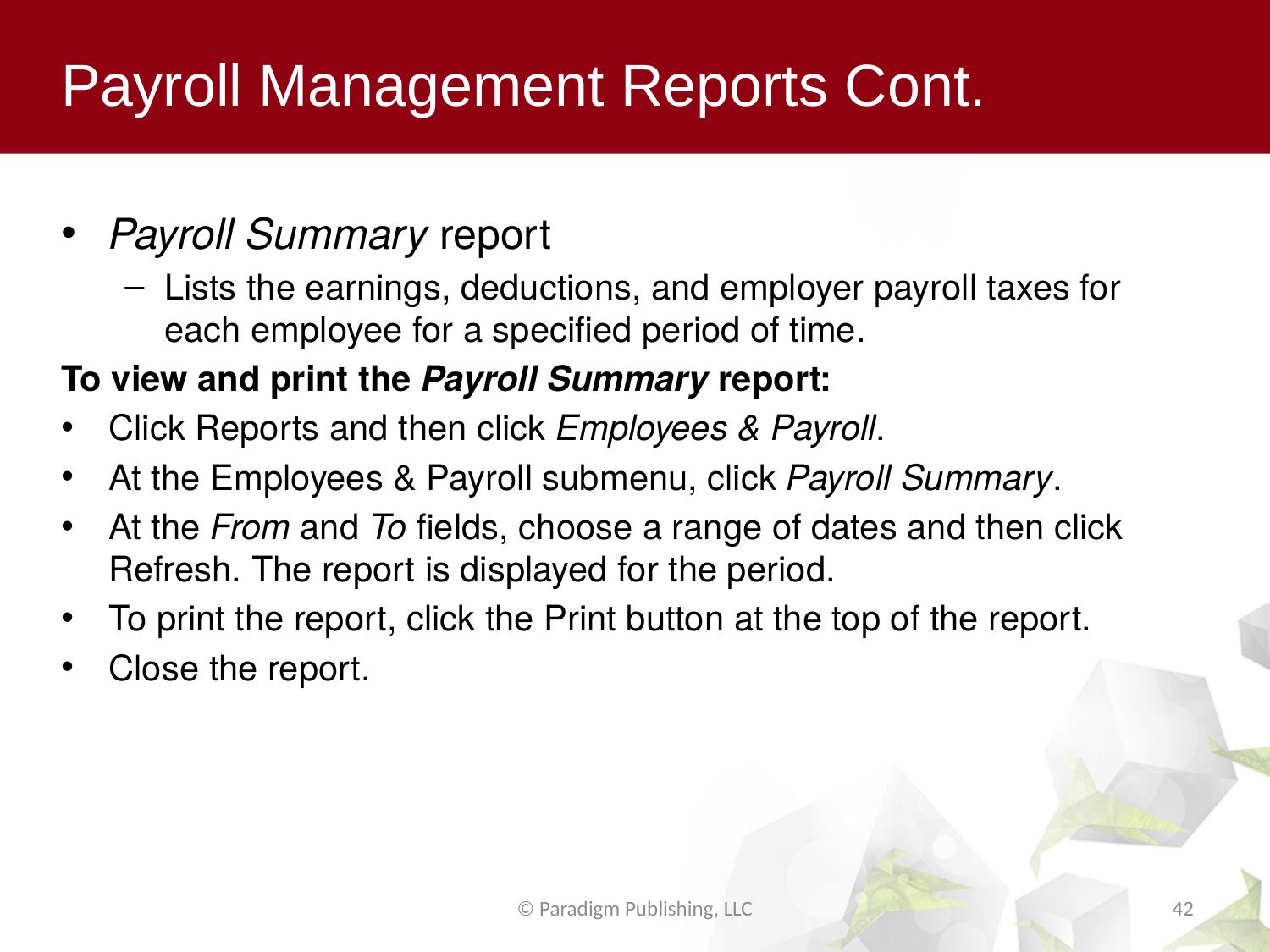

# Payroll Management Reports Cont.
Payroll Summary report
Lists the earnings, deductions, and employer payroll taxes for each employee for a specified period of time.
To view and print the Payroll Summary report:
Click Reports and then click Employees & Payroll.
At the Employees & Payroll submenu, click Payroll Summary.
At the From and To fields, choose a range of dates and then click Refresh. The report is displayed for the period.
To print the report, click the Print button at the top of the report.
Close the report.
© Paradigm Publishing, LLC
42